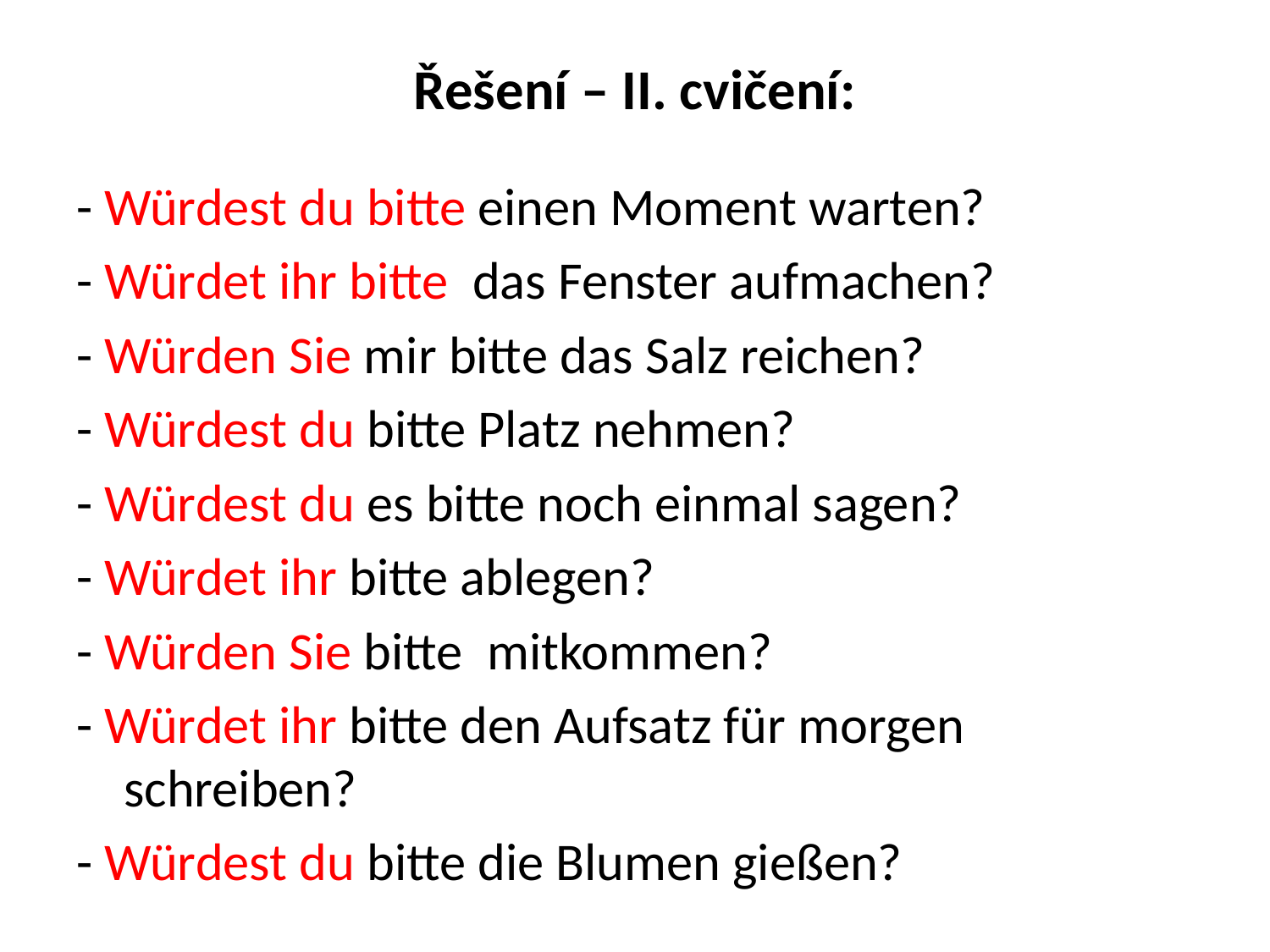

# Řešení – II. cvičení:
- Würdest du bitte einen Moment warten?
- Würdet ihr bitte  das Fenster aufmachen?
- Würden Sie mir bitte das Salz reichen?
- Würdest du bitte Platz nehmen?
- Würdest du es bitte noch einmal sagen?
- Würdet ihr bitte ablegen?
- Würden Sie bitte  mitkommen?
- Würdet ihr bitte den Aufsatz für morgen schreiben?
- Würdest du bitte die Blumen gießen?